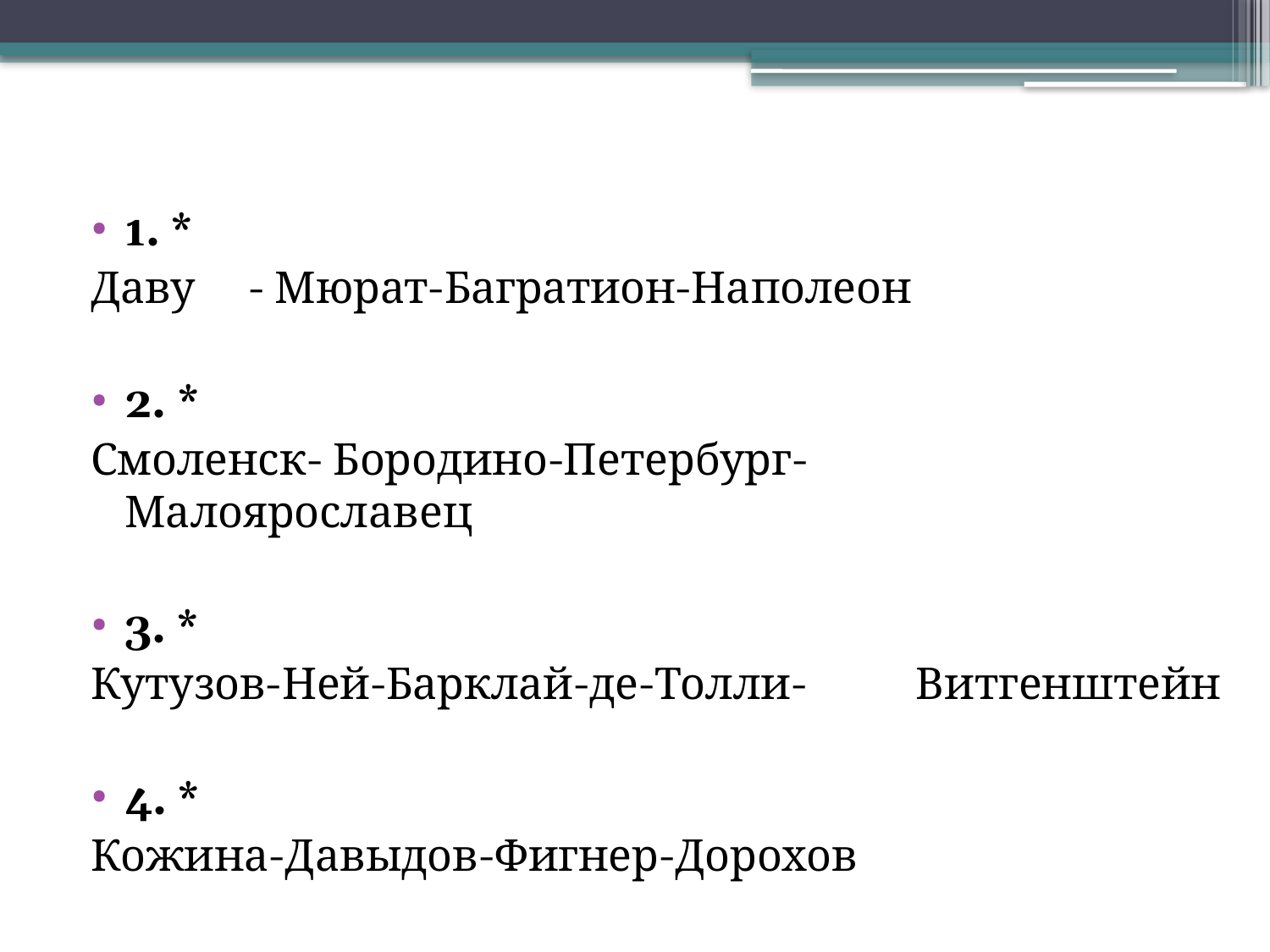

#
1. *
Даву	 - Мюрат-Багратион-Наполеон

2. *
Смоленск- Бородино-Петербург-	Малоярославец

3. *
Кутузов-Ней-Барклай-де-Толли-	Витгенштейн

4. *
Кожина-Давыдов-Фигнер-Дорохов